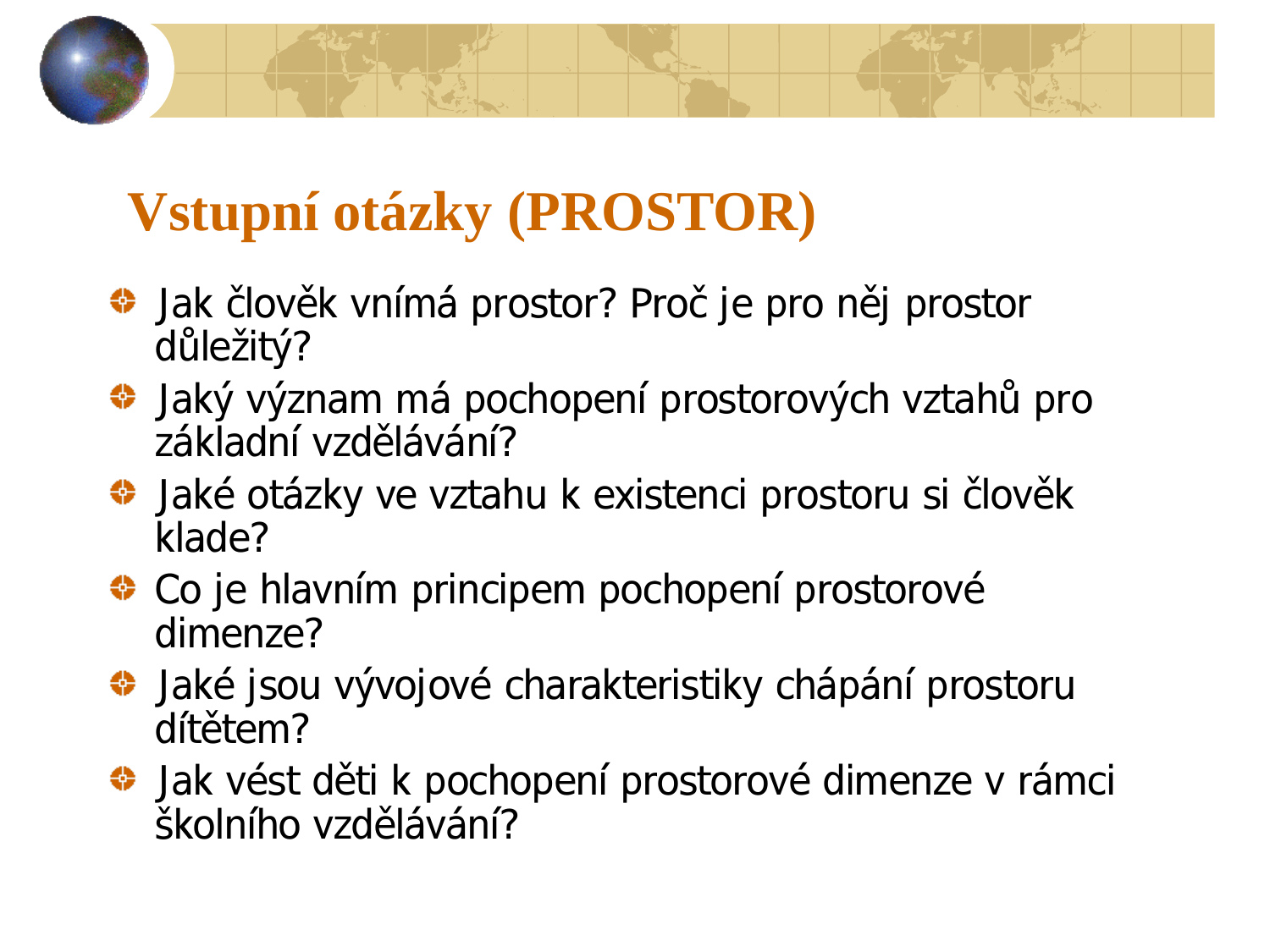

# Vstupní otázky (PROSTOR)
Jak člověk vnímá prostor? Proč je pro něj prostor důležitý?
Jaký význam má pochopení prostorových vztahů pro základní vzdělávání?
Jaké otázky ve vztahu k existenci prostoru si člověk klade?
Co je hlavním principem pochopení prostorové dimenze?
Jaké jsou vývojové charakteristiky chápání prostoru dítětem?
Jak vést děti k pochopení prostorové dimenze v rámci školního vzdělávání?